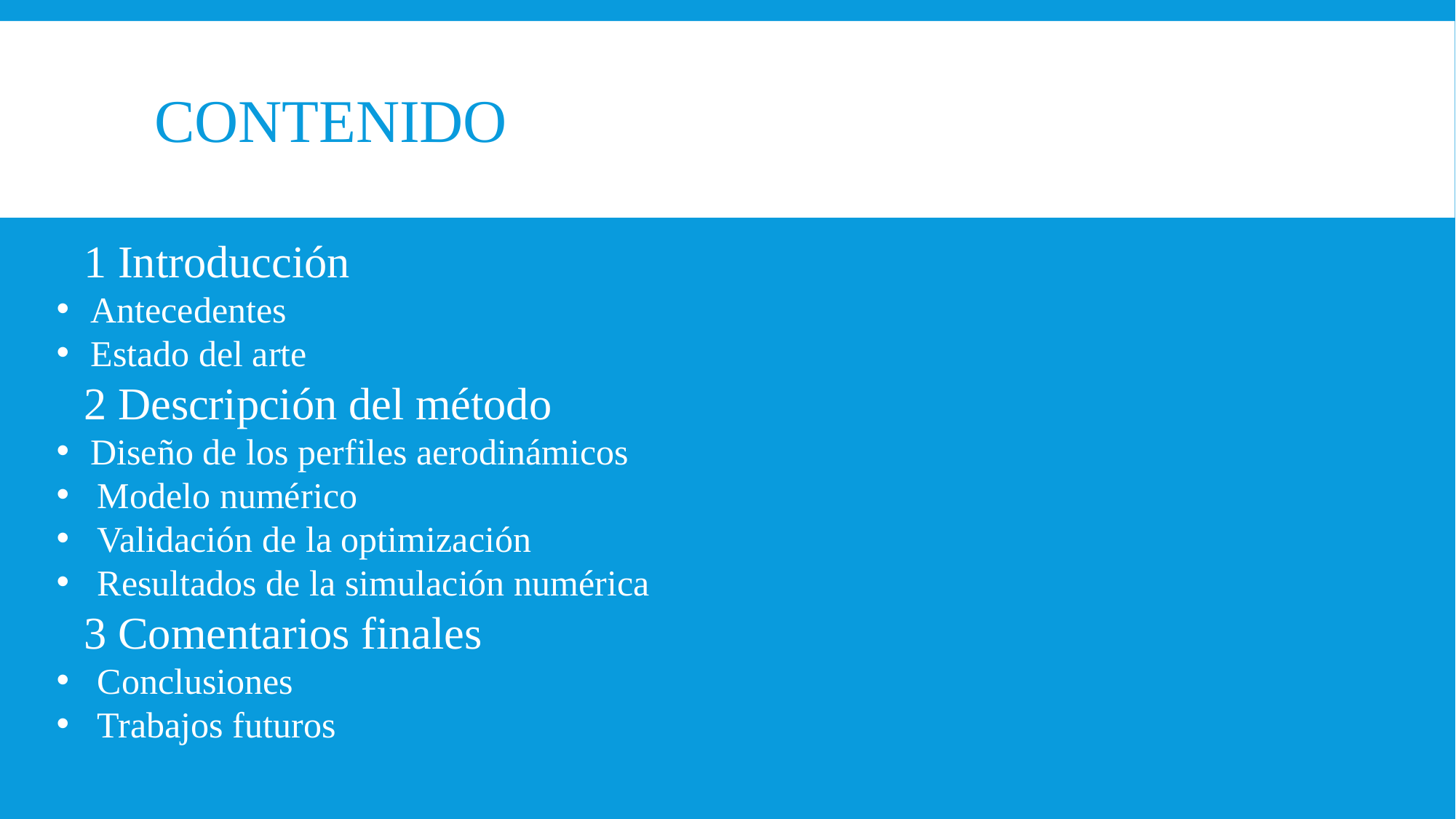

# Contenido
   1 Introducción
Antecedentes
Estado del arte
   2 Descripción del método
Diseño de los perfiles aerodinámicos
Modelo numérico
Validación de la optimización
Resultados de la simulación numérica
   3 Comentarios finales
Conclusiones
Trabajos futuros